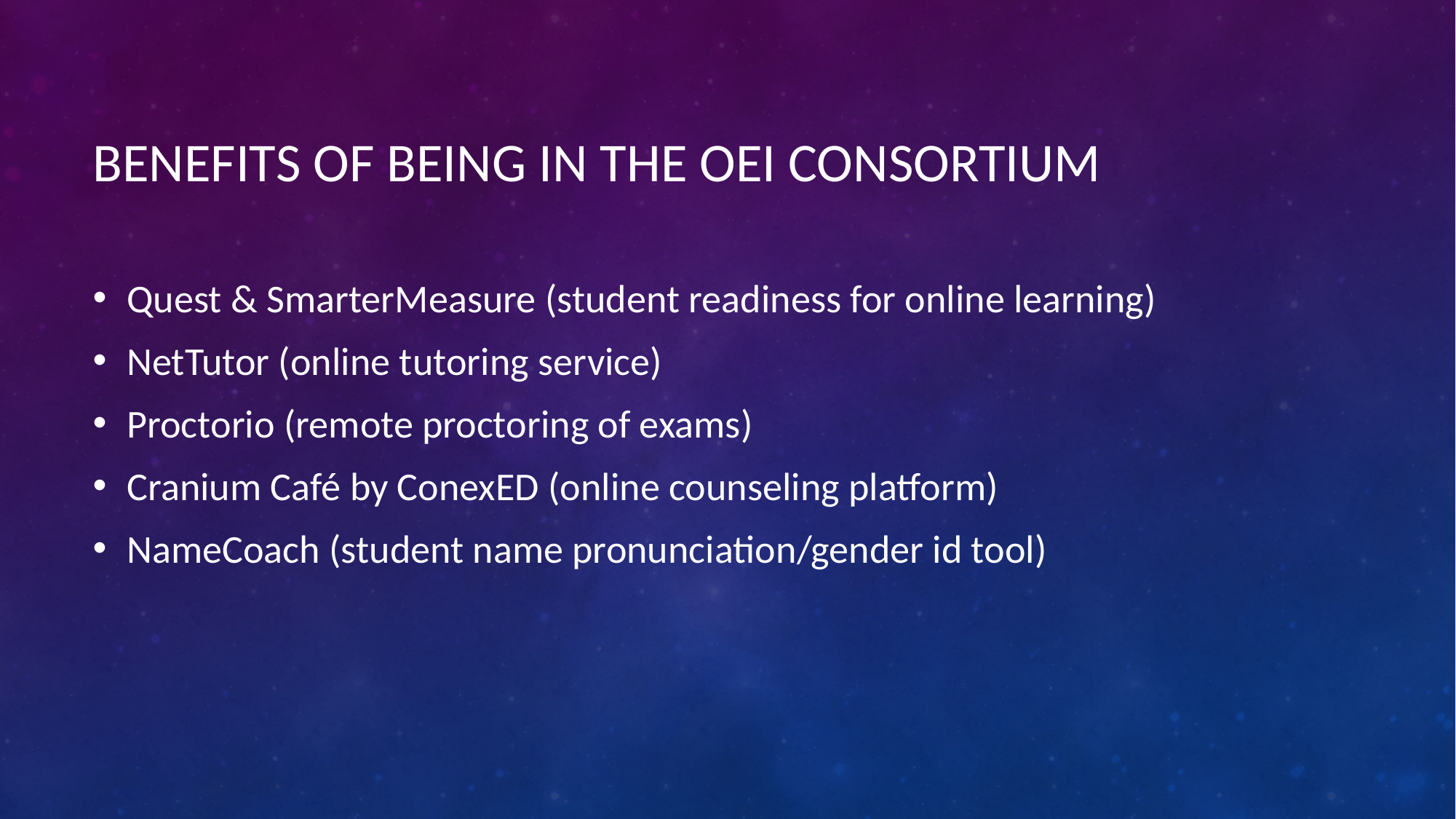

# benefits of being in the OEI consortium
Quest & SmarterMeasure (student readiness for online learning)
NetTutor (online tutoring service)
Proctorio (remote proctoring of exams)
Cranium Café by ConexED (online counseling platform)
NameCoach (student name pronunciation/gender id tool)